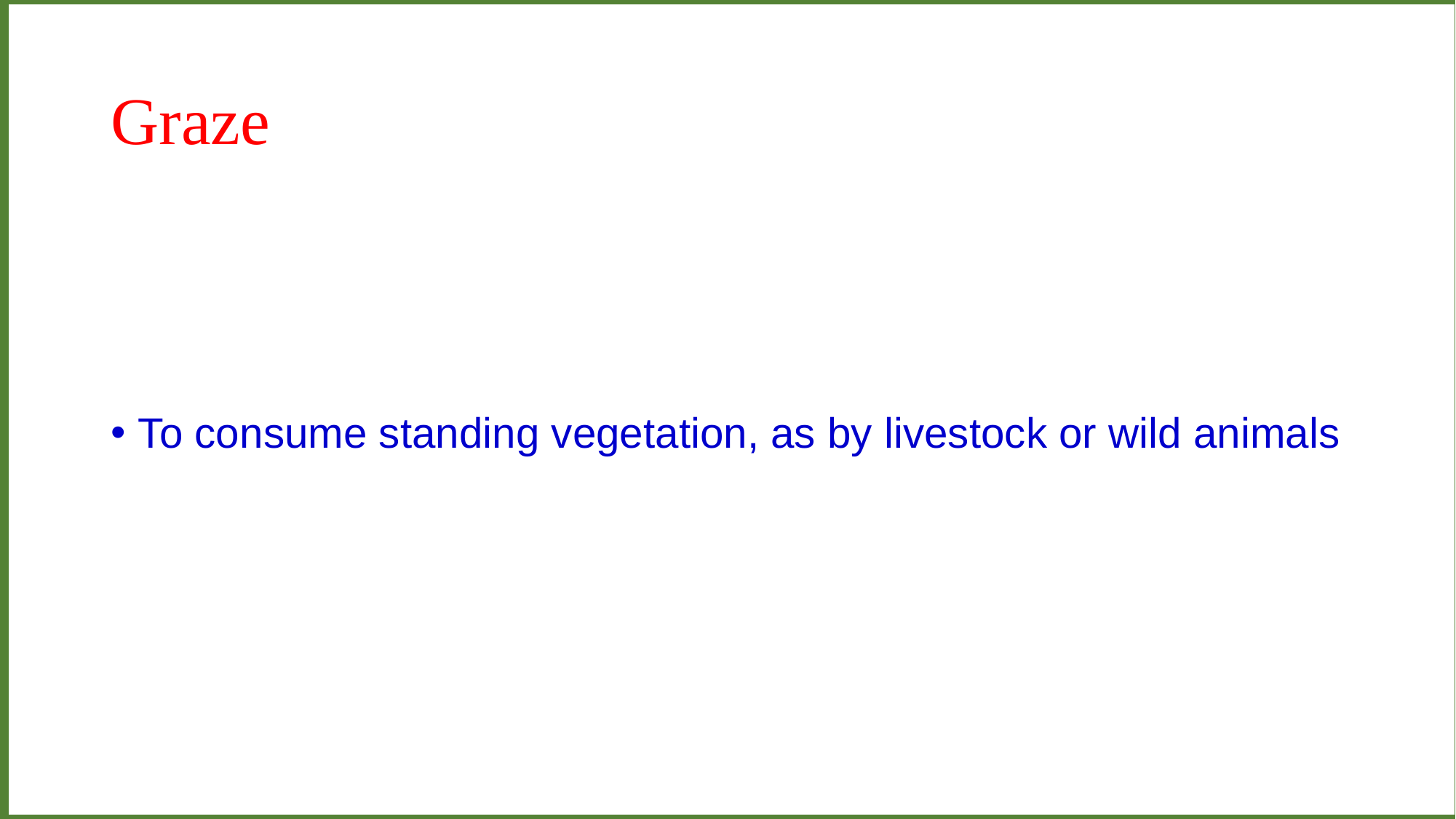

# Graze

To consume standing vegetation, as by livestock or wild animals